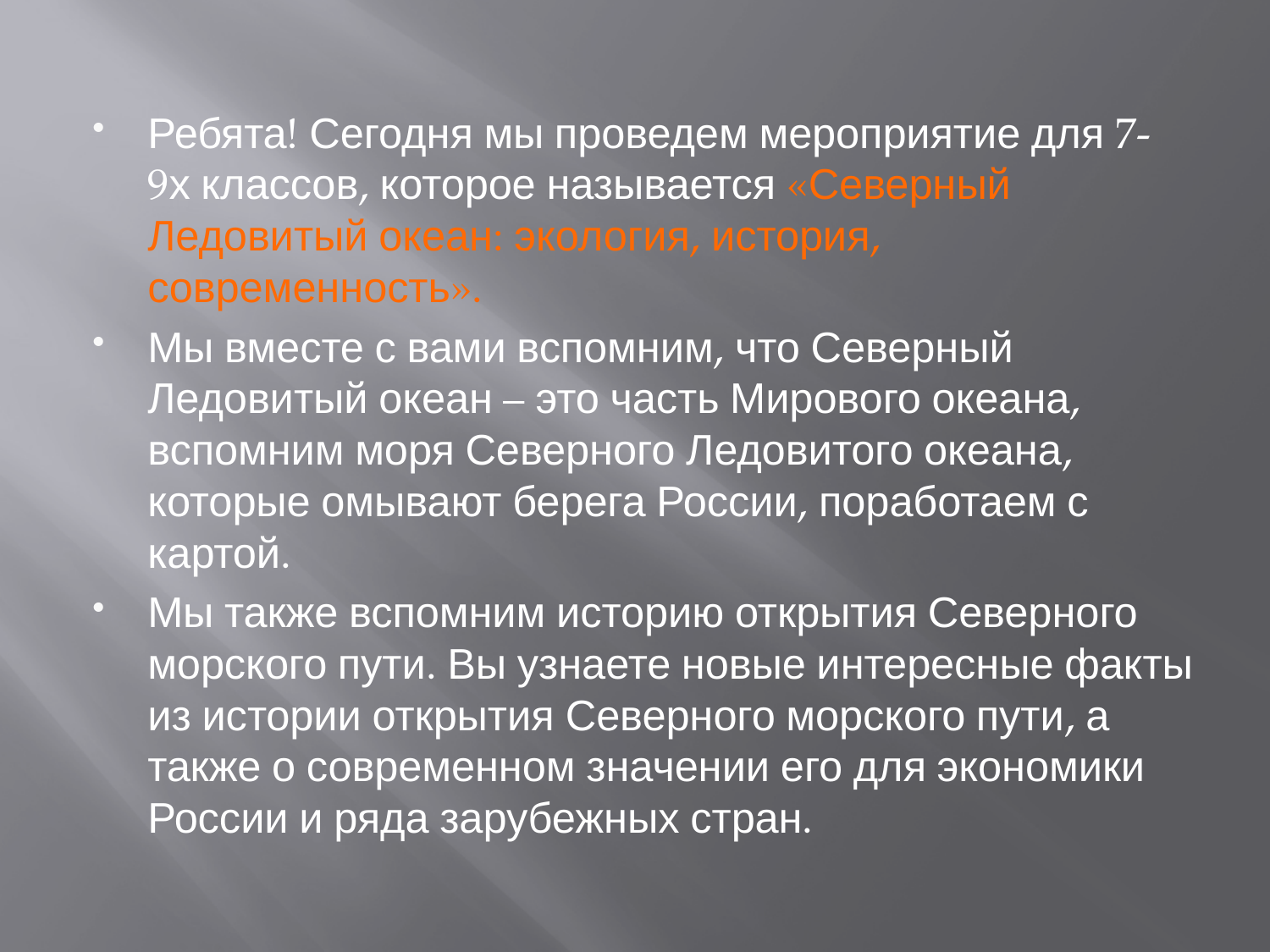

Ребята! Сегодня мы проведем мероприятие для 7-9х классов, которое называется «Северный Ледовитый океан: экология, история, современность».
Мы вместе с вами вспомним, что Северный Ледовитый океан – это часть Мирового океана, вспомним моря Северного Ледовитого океана, которые омывают берега России, поработаем с картой.
Мы также вспомним историю открытия Северного морского пути. Вы узнаете новые интересные факты из истории открытия Северного морского пути, а также о современном значении его для экономики России и ряда зарубежных стран.